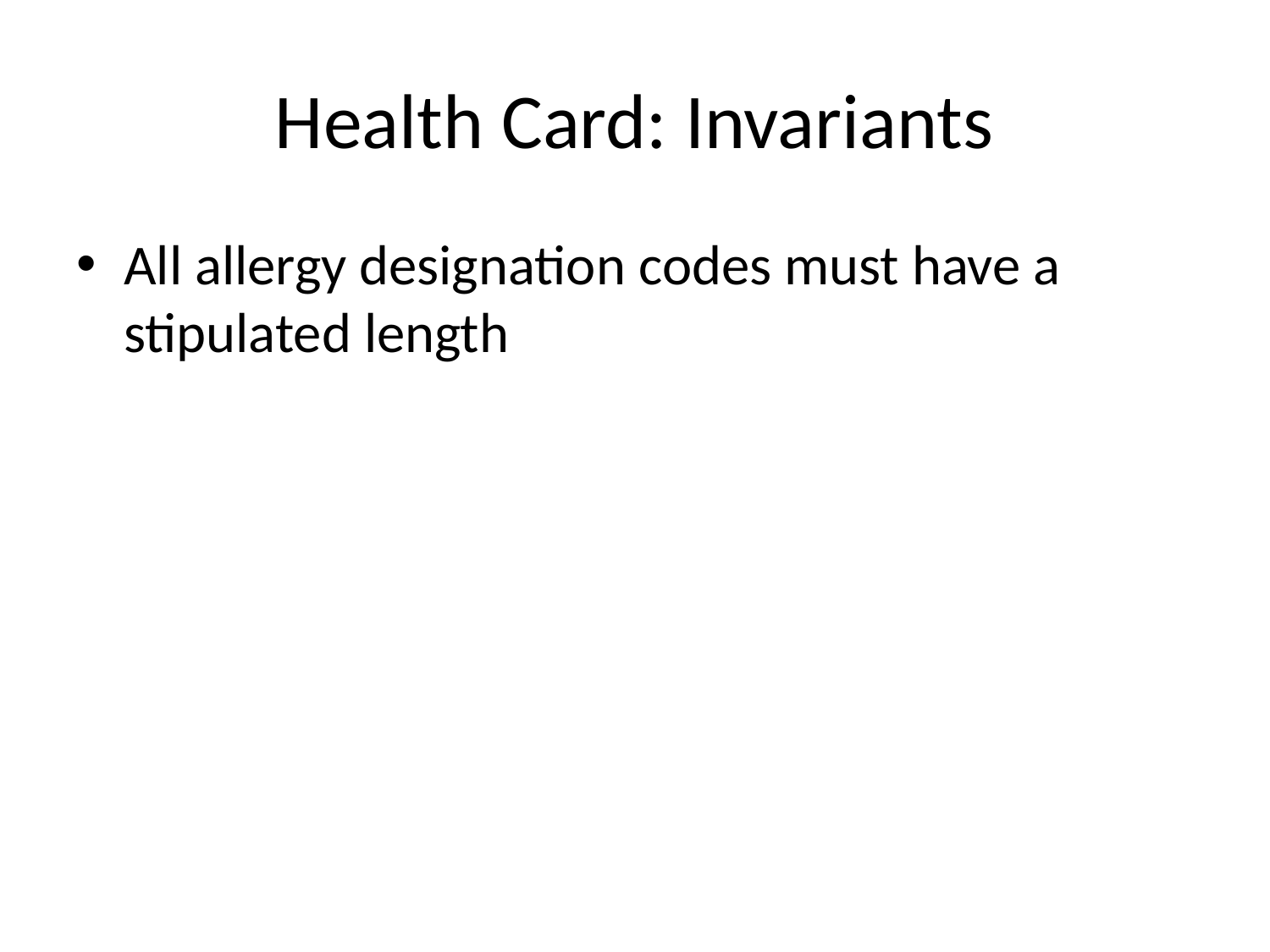

# Health Card: Invariants
All allergy designation codes must have a stipulated length